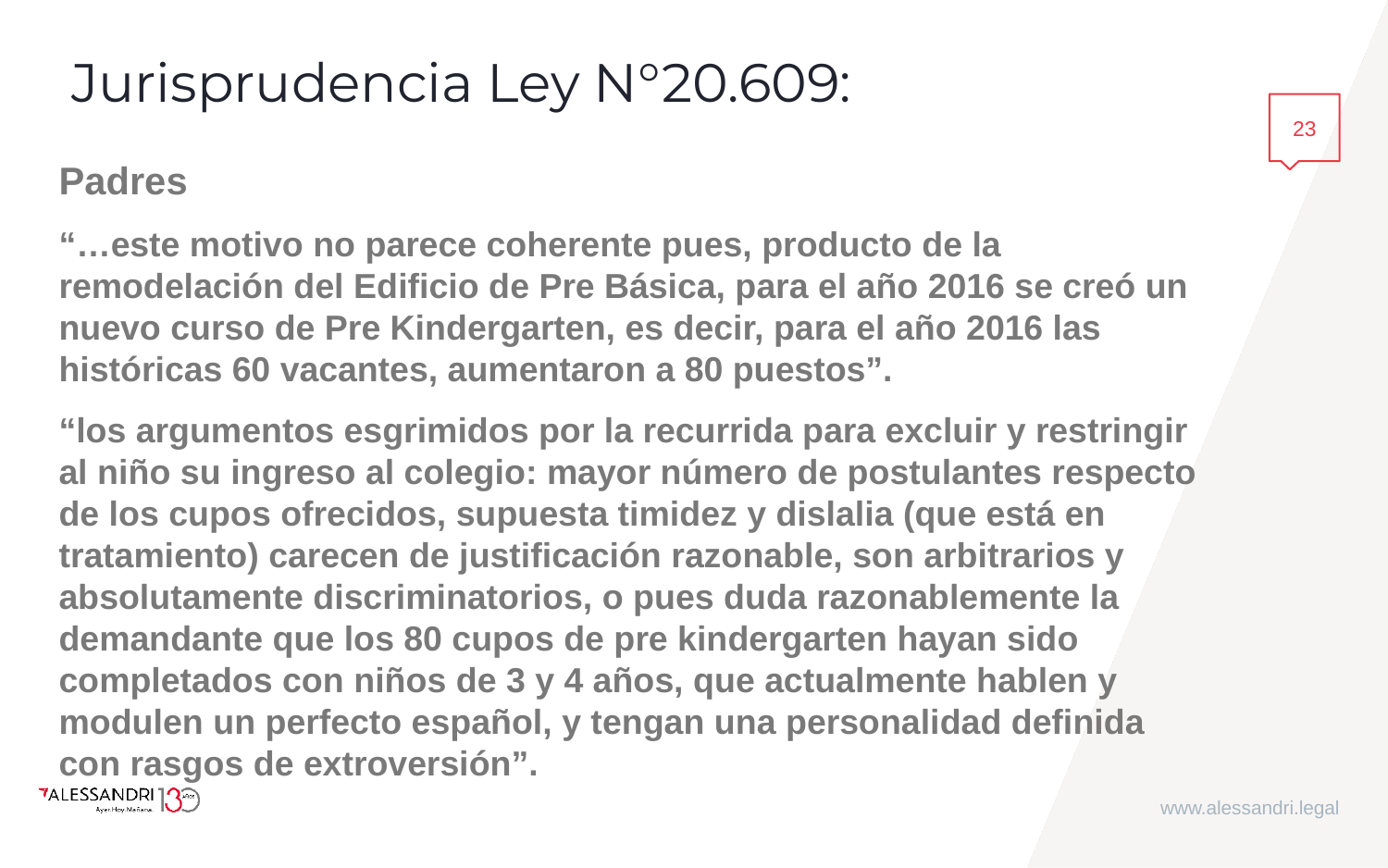

# Jurisprudencia Ley N°20.609:
23
Padres
“…este motivo no parece coherente pues, producto de la remodelación del Edificio de Pre Básica, para el año 2016 se creó un nuevo curso de Pre Kindergarten, es decir, para el año 2016 las históricas 60 vacantes, aumentaron a 80 puestos”.
“los argumentos esgrimidos por la recurrida para excluir y restringir al niño su ingreso al colegio: mayor número de postulantes respecto de los cupos ofrecidos, supuesta timidez y dislalia (que está en tratamiento) carecen de justificación razonable, son arbitrarios y absolutamente discriminatorios, o pues duda razonablemente la demandante que los 80 cupos de pre kindergarten hayan sido completados con niños de 3 y 4 años, que actualmente hablen y modulen un perfecto español, y tengan una personalidad definida con rasgos de extroversión”.
www.alessandri.legal